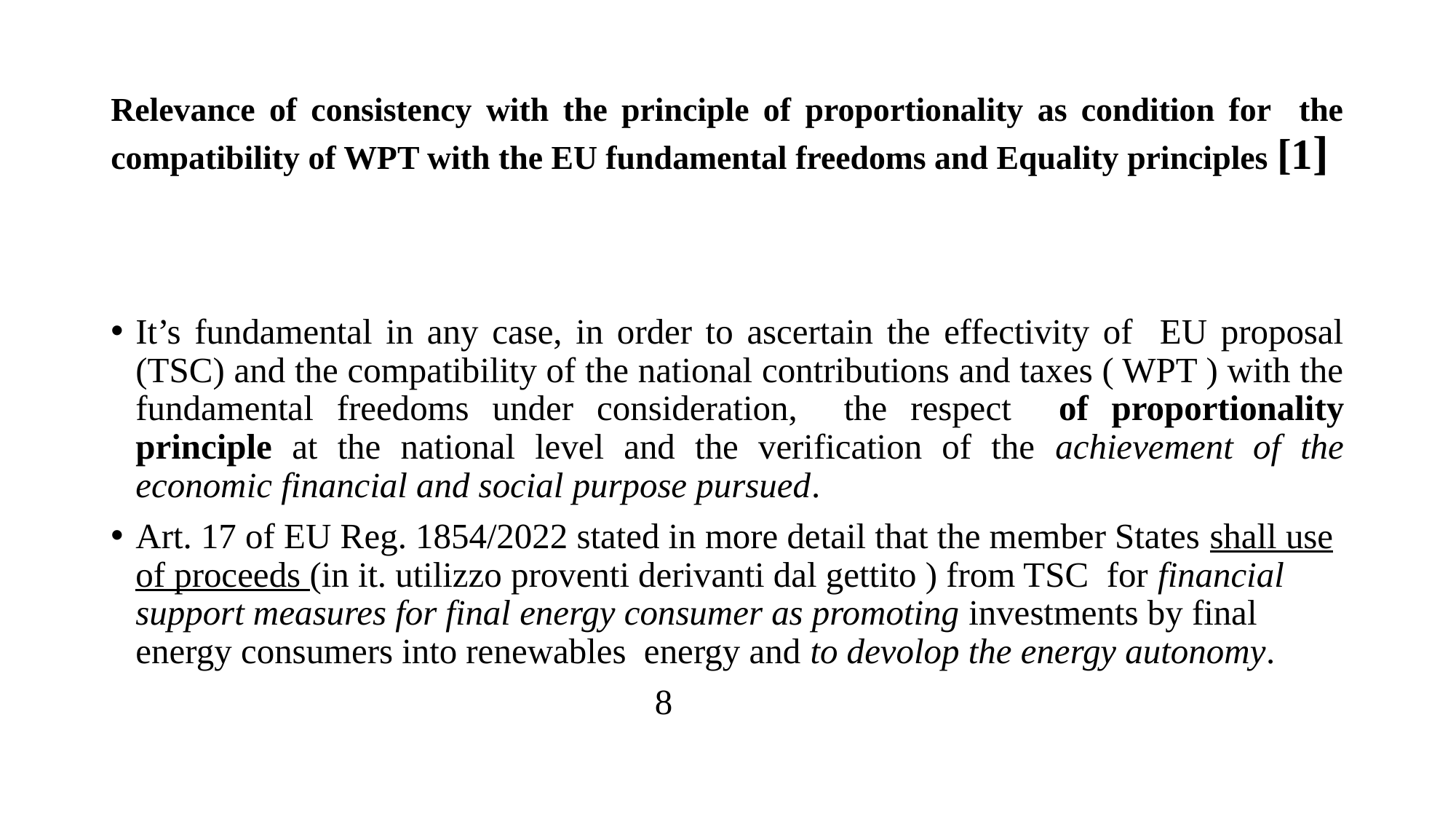

# Relevance of consistency with the principle of proportionality as condition for  the compatibility of WPT with the EU fundamental freedoms and Equality principles [1]
It’s fundamental in any case, in order to ascertain the effectivity of  EU proposal (TSC) and the compatibility of the national contributions and taxes ( WPT ) with the fundamental freedoms under consideration,  the respect  of proportionality principle at the national level and the verification of the achievement of the economic financial and social purpose pursued.
Art. 17 of EU Reg. 1854/2022 stated in more detail that the member States shall use of proceeds (in it. utilizzo proventi derivanti dal gettito ) from TSC  for financial support measures for final energy consumer as promoting investments by final energy consumers into renewables  energy and to devolop the energy autonomy.
                                                             8